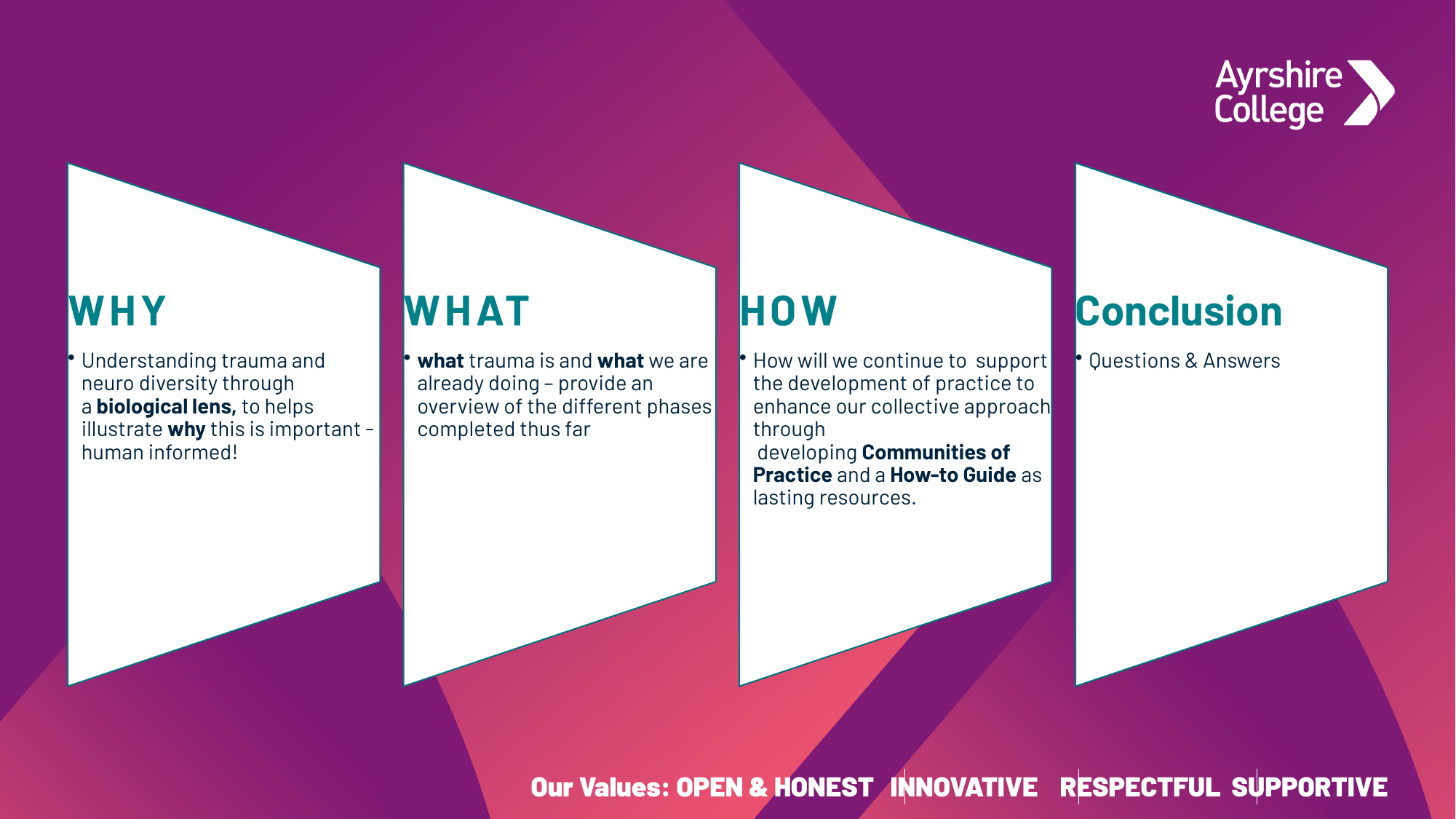

WHY
Understanding trauma and neuro diversity through a biological lens, to helps illustrate why this is important - human informed!
WHAT
what trauma is and what we are already doing – provide an overview of the different phases completed thus far
HOW
How will we continue to  support the development of practice to enhance our collective approach through  developing Communities of Practice and a How-to Guide as lasting resources.
Conclusion
Questions & Answers
Our Values: OPEN & HONEST   INNOVATIVE    RESPECTFUL  SUPPORTIVE